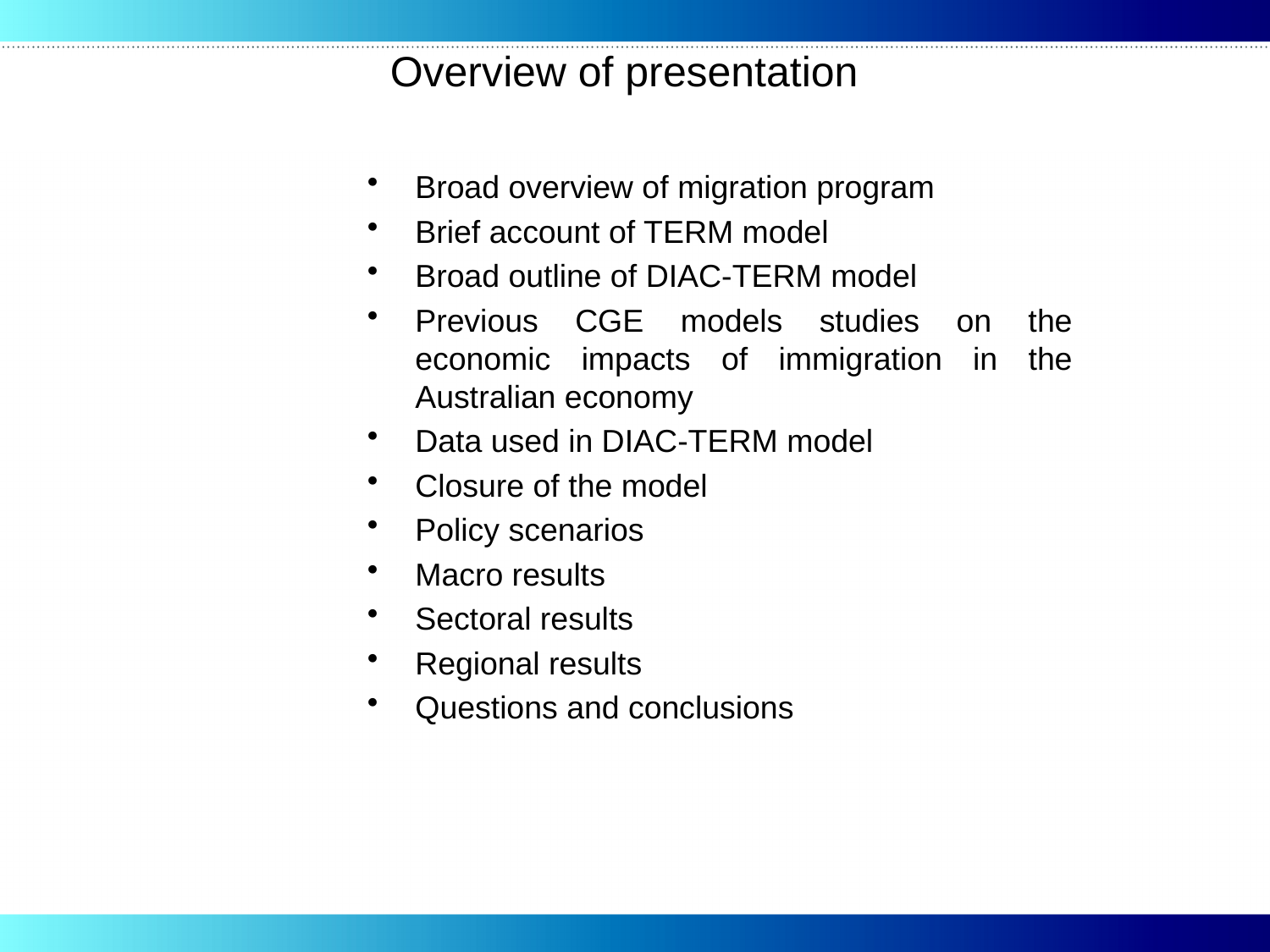

Overview of presentation

Broad overview of migration program
Brief account of TERM model
Broad outline of DIAC-TERM model
Previous CGE models studies on the economic impacts of immigration in the Australian economy
Data used in DIAC-TERM model
Closure of the model
Policy scenarios
Macro results
Sectoral results
Regional results
Questions and conclusions